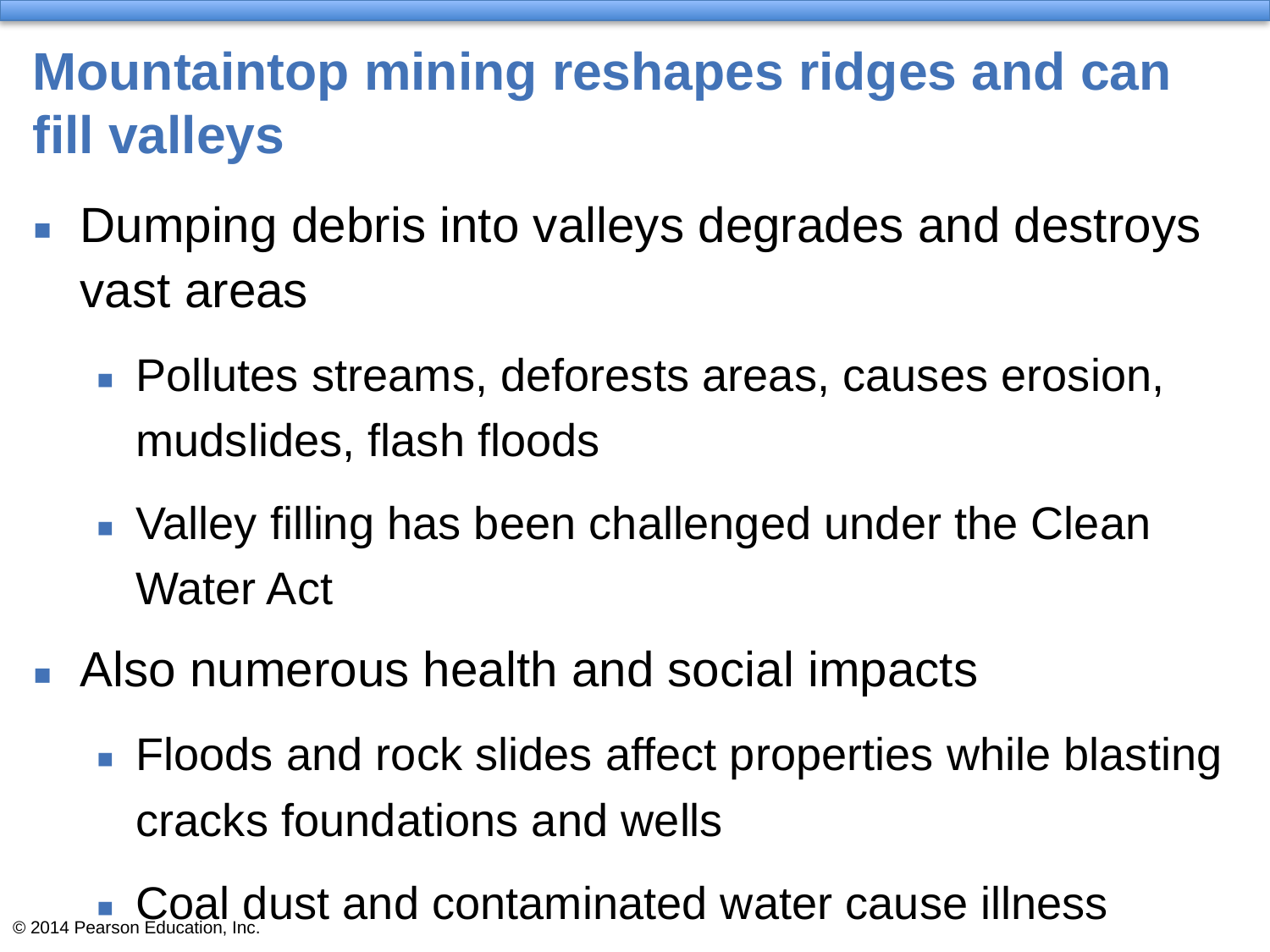

# Mountaintop mining reshapes ridges and can fill valleys
Dumping debris into valleys degrades and destroys vast areas
Pollutes streams, deforests areas, causes erosion, mudslides, flash floods
Valley filling has been challenged under the Clean Water Act
Also numerous health and social impacts
Floods and rock slides affect properties while blasting cracks foundations and wells
Coal dust and contaminated water cause illness
Fewer jobs created than traditional mining